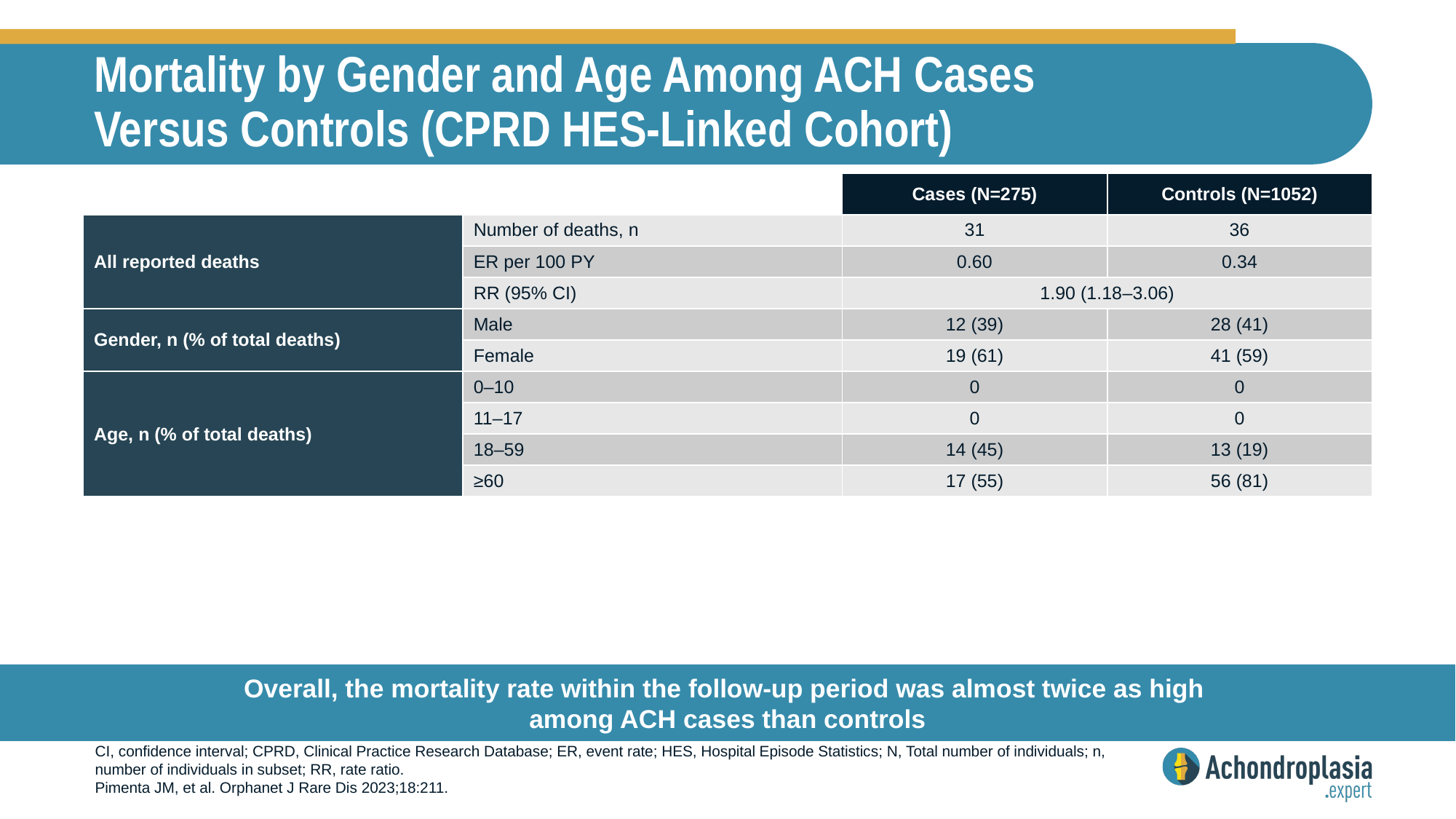

# Mortality by Gender and Age Among ACH Cases Versus Controls (CPRD HES-Linked Cohort)
|  |  | Cases (N=275) | Controls (N=1052) |
| --- | --- | --- | --- |
| All reported deaths | Number of deaths, n | 31 | 36 |
|  | ER per 100 PY | 0.60 | 0.34 |
|  | RR (95% CI) | 1.90 (1.18–3.06) |  |
| Gender, n (% of total deaths) | Male | 12 (39) | 28 (41) |
|  | Female | 19 (61) | 41 (59) |
| Age, n (% of total deaths) | 0–10 | 0 | 0 |
|  | 11–17 | 0 | 0 |
|  | 18–59 | 14 (45) | 13 (19) |
|  | ≥60 | 17 (55) | 56 (81) |
Overall, the mortality rate within the follow-up period was almost twice as high
among ACH cases than controls
CI, confidence interval; CPRD, Clinical Practice Research Database; ER, event rate; HES, Hospital Episode Statistics; N, Total number of individuals; n, number of individuals in subset; RR, rate ratio.
Pimenta JM, et al. Orphanet J Rare Dis 2023;18:211.